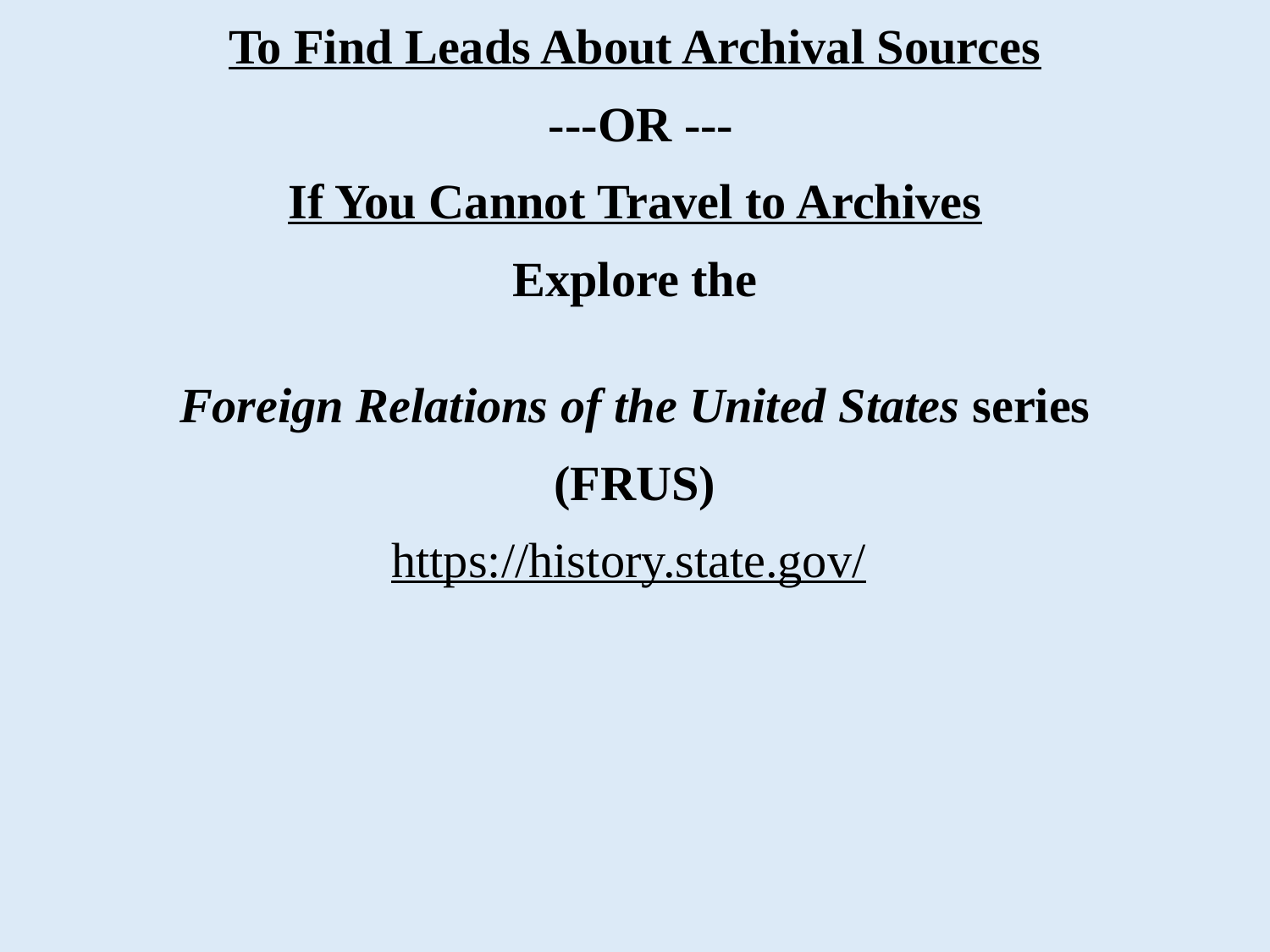

To Find Leads About Archival Sources
 ---OR ---
If You Cannot Travel to Archives
Explore the
Foreign Relations of the United States series
(FRUS)
https://history.state.gov/